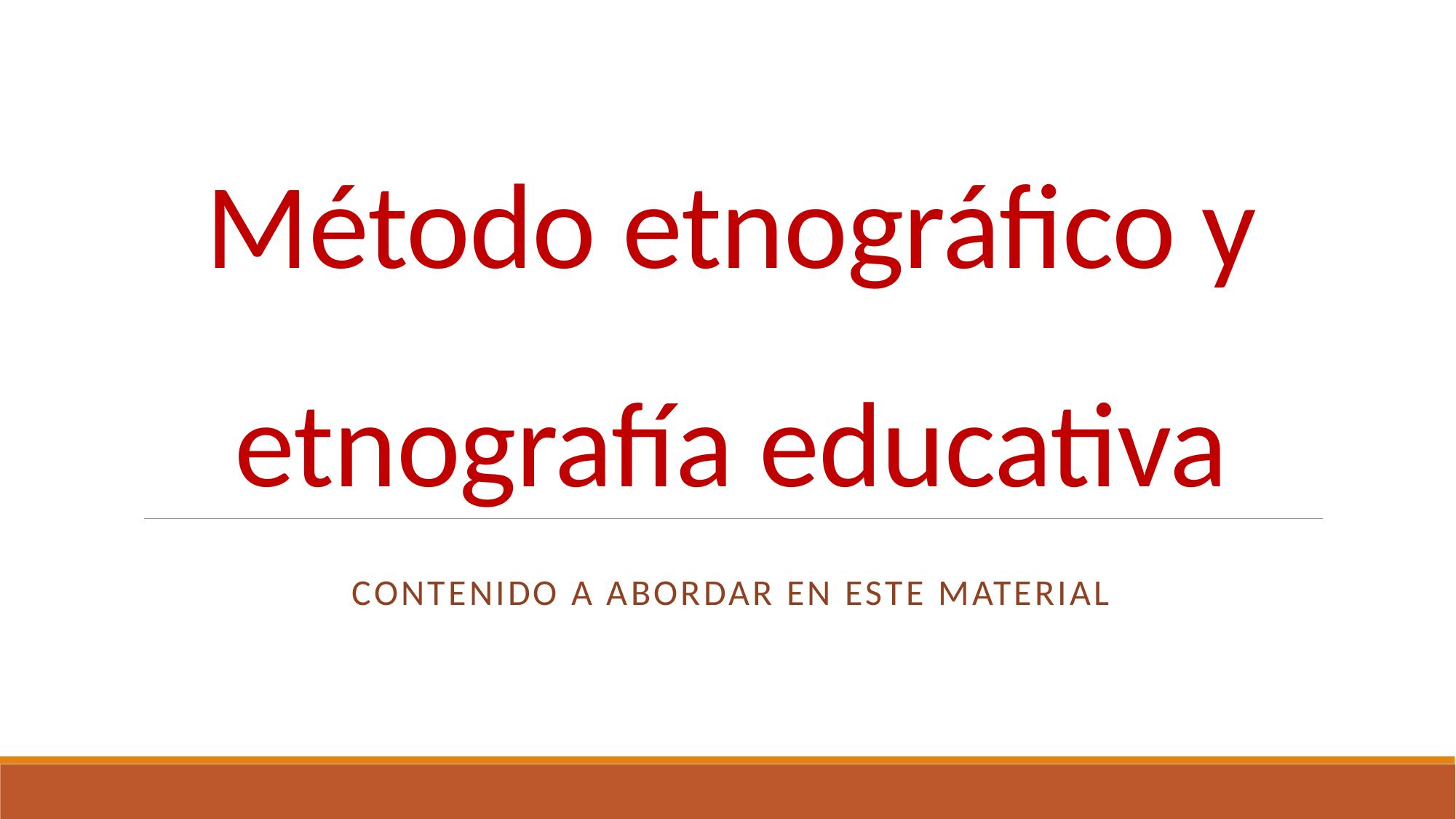

# Método etnográfico y etnografía educativa
CONTENIDO A ABORDAR EN ESTE MATERIAL